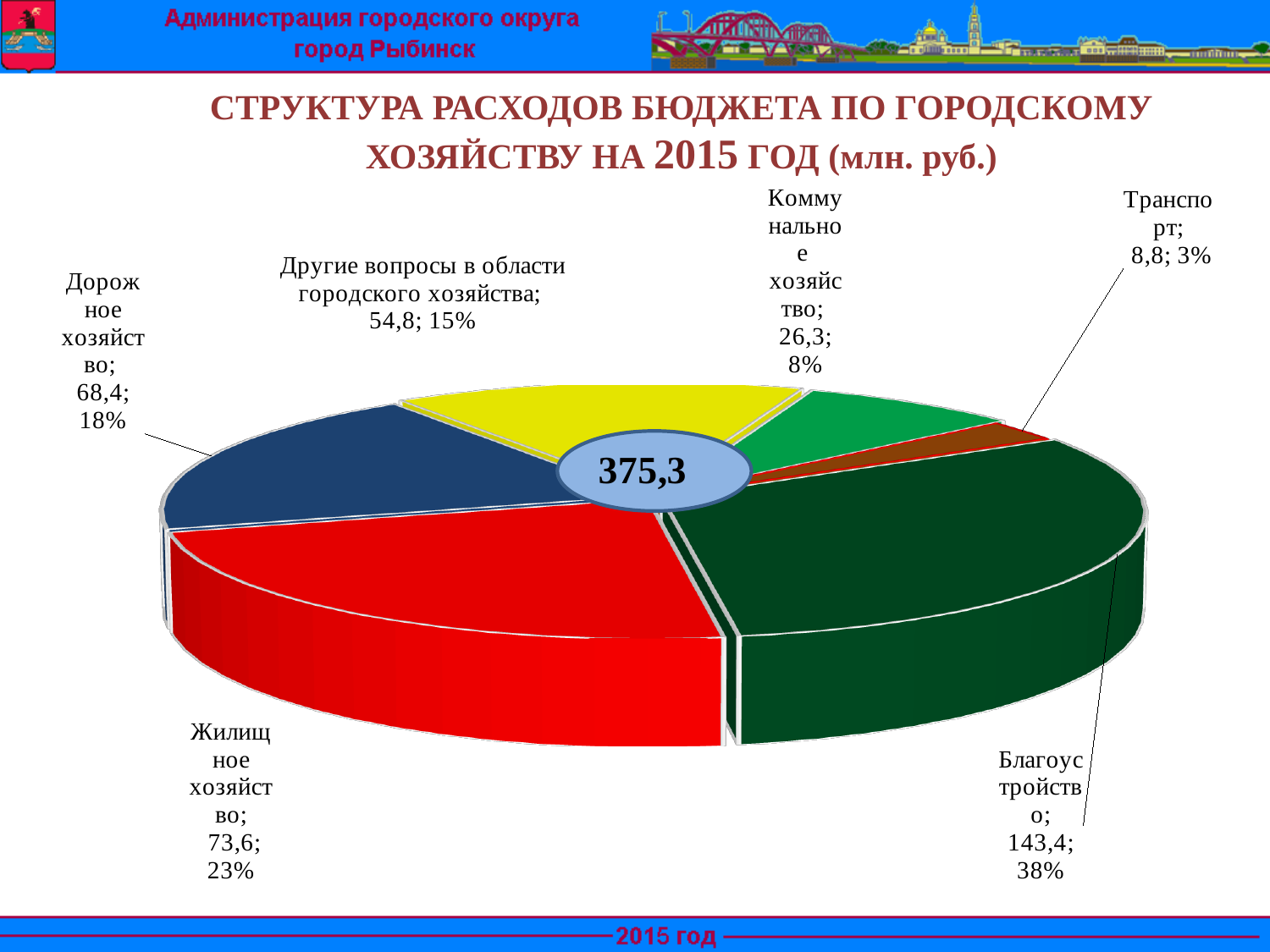

СТРУКТУРА РАСХОДОВ БЮДЖЕТА ПО ГОРОДСКОМУ ХОЗЯЙСТВУ НА 2015 ГОД (млн. руб.)

[unsupported chart]